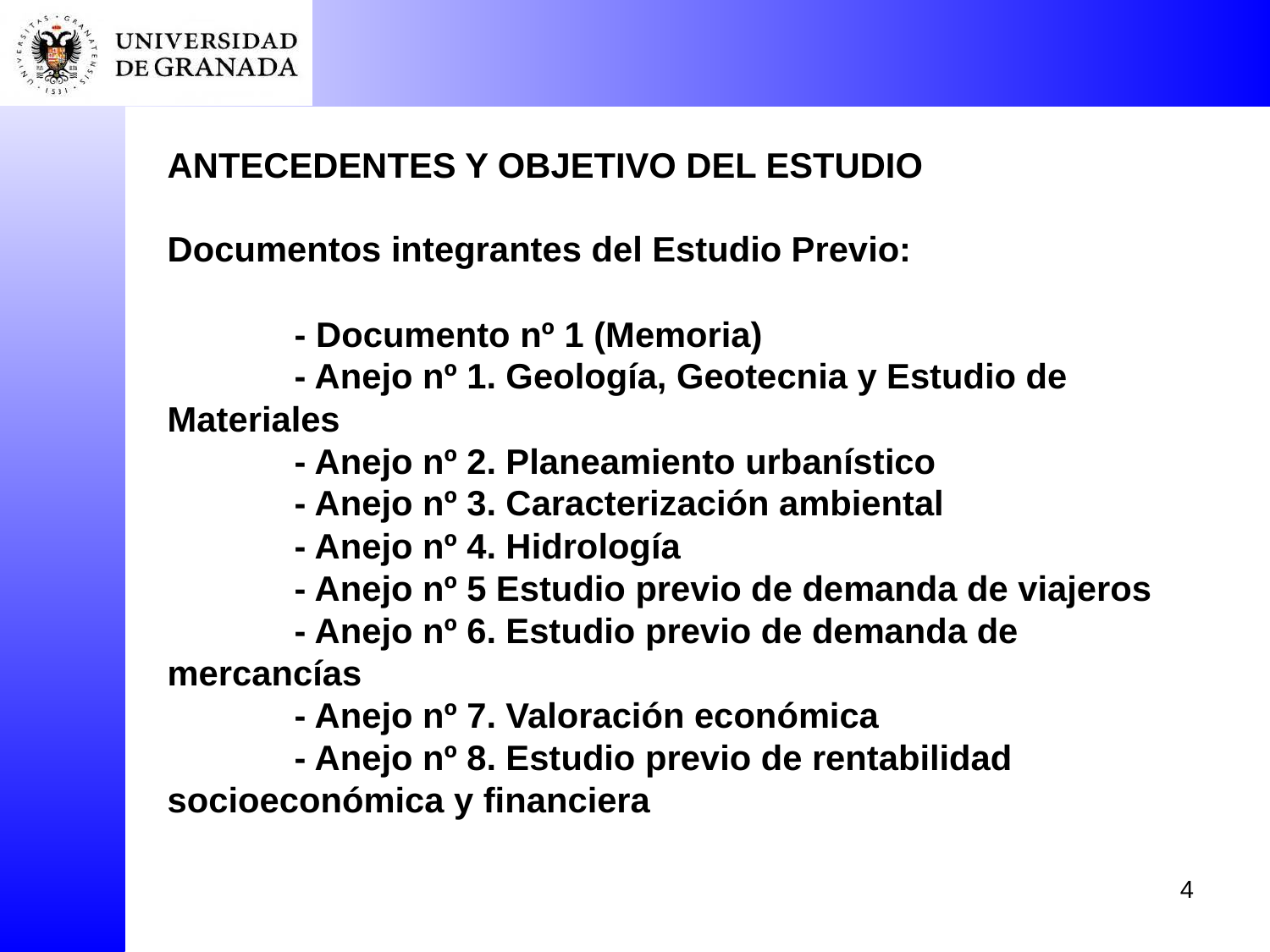

ANTECEDENTES Y OBJETIVO DEL ESTUDIO
Documentos integrantes del Estudio Previo:
	- Documento nº 1 (Memoria)
	- Anejo nº 1. Geología, Geotecnia y Estudio de 	Materiales
	- Anejo nº 2. Planeamiento urbanístico
	- Anejo nº 3. Caracterización ambiental
	- Anejo nº 4. Hidrología
	- Anejo nº 5 Estudio previo de demanda de viajeros
	- Anejo nº 6. Estudio previo de demanda de 	mercancías
	- Anejo nº 7. Valoración económica
	- Anejo nº 8. Estudio previo de rentabilidad 	socioeconómica y financiera
4